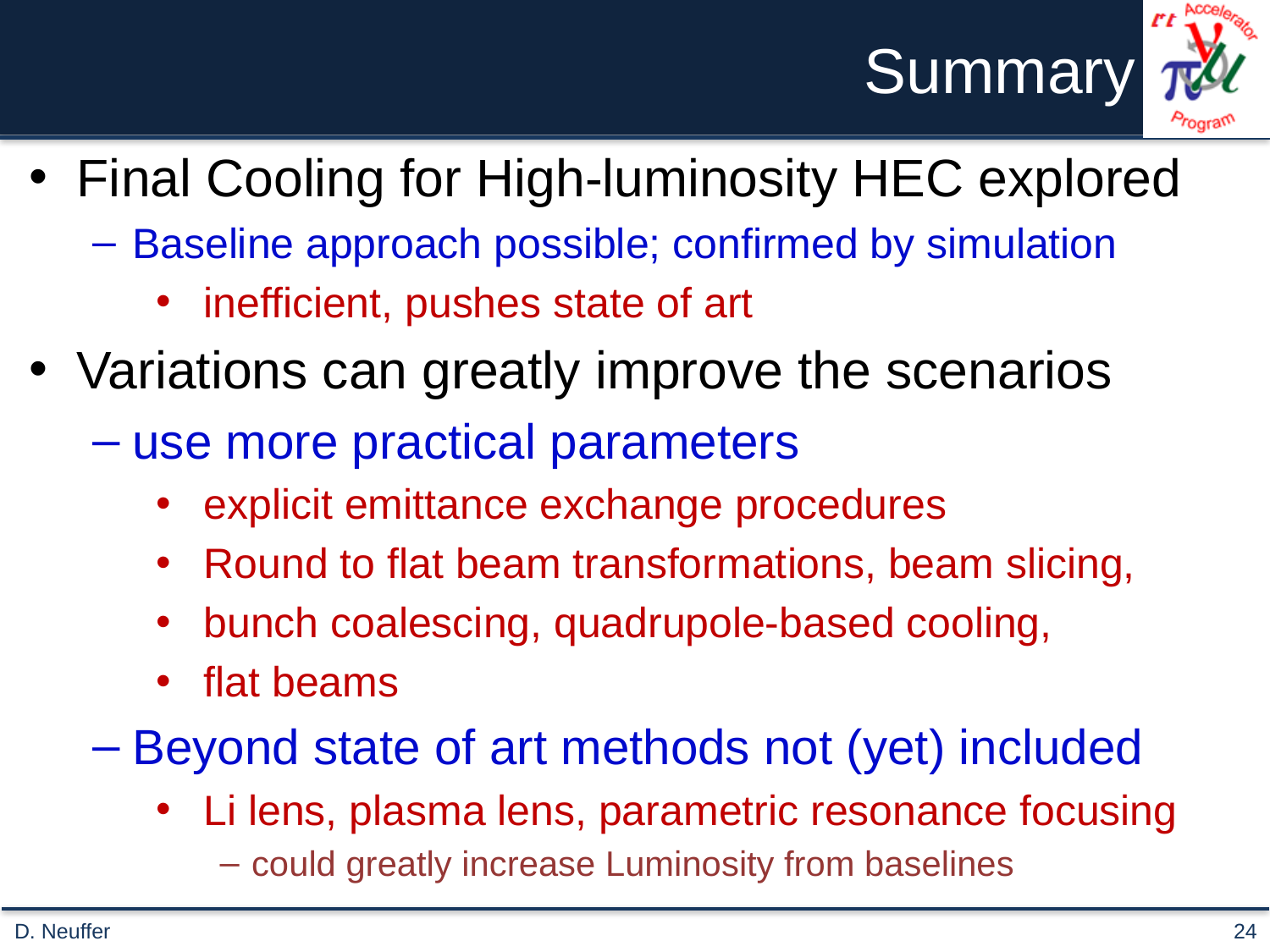

# Summary
Final Cooling for High-luminosity HEC explored
Baseline approach possible; confirmed by simulation
inefficient, pushes state of art
Variations can greatly improve the scenarios
use more practical parameters
explicit emittance exchange procedures
Round to flat beam transformations, beam slicing,
bunch coalescing, quadrupole-based cooling,
flat beams
Beyond state of art methods not (yet) included
Li lens, plasma lens, parametric resonance focusing
could greatly increase Luminosity from baselines

24
D. Neuffer